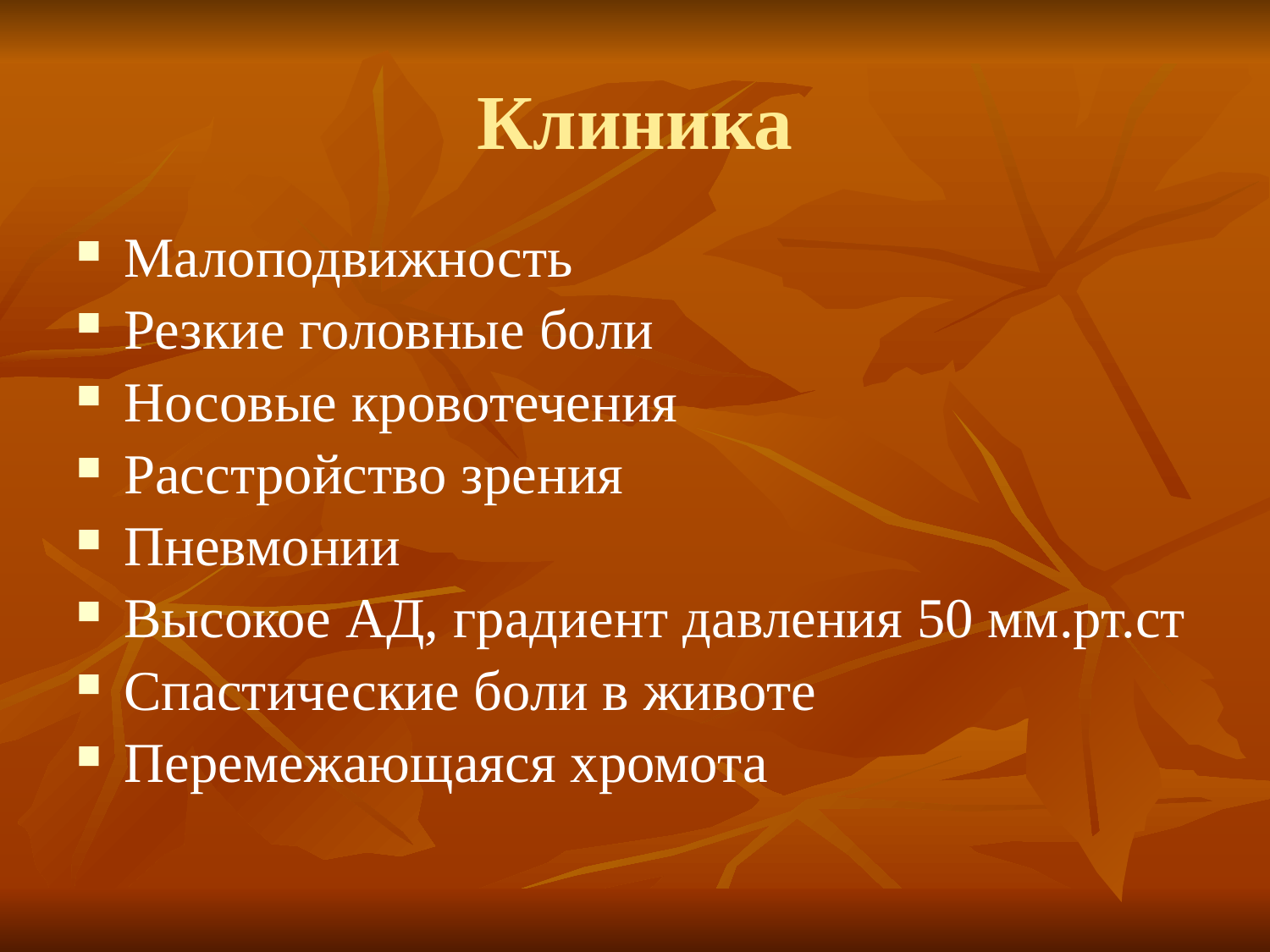

# Клиника
Малоподвижность
Резкие головные боли
Носовые кровотечения
Расстройство зрения
Пневмонии
Высокое АД, градиент давления 50 мм.рт.ст
Спастические боли в животе
Перемежающаяся хромота